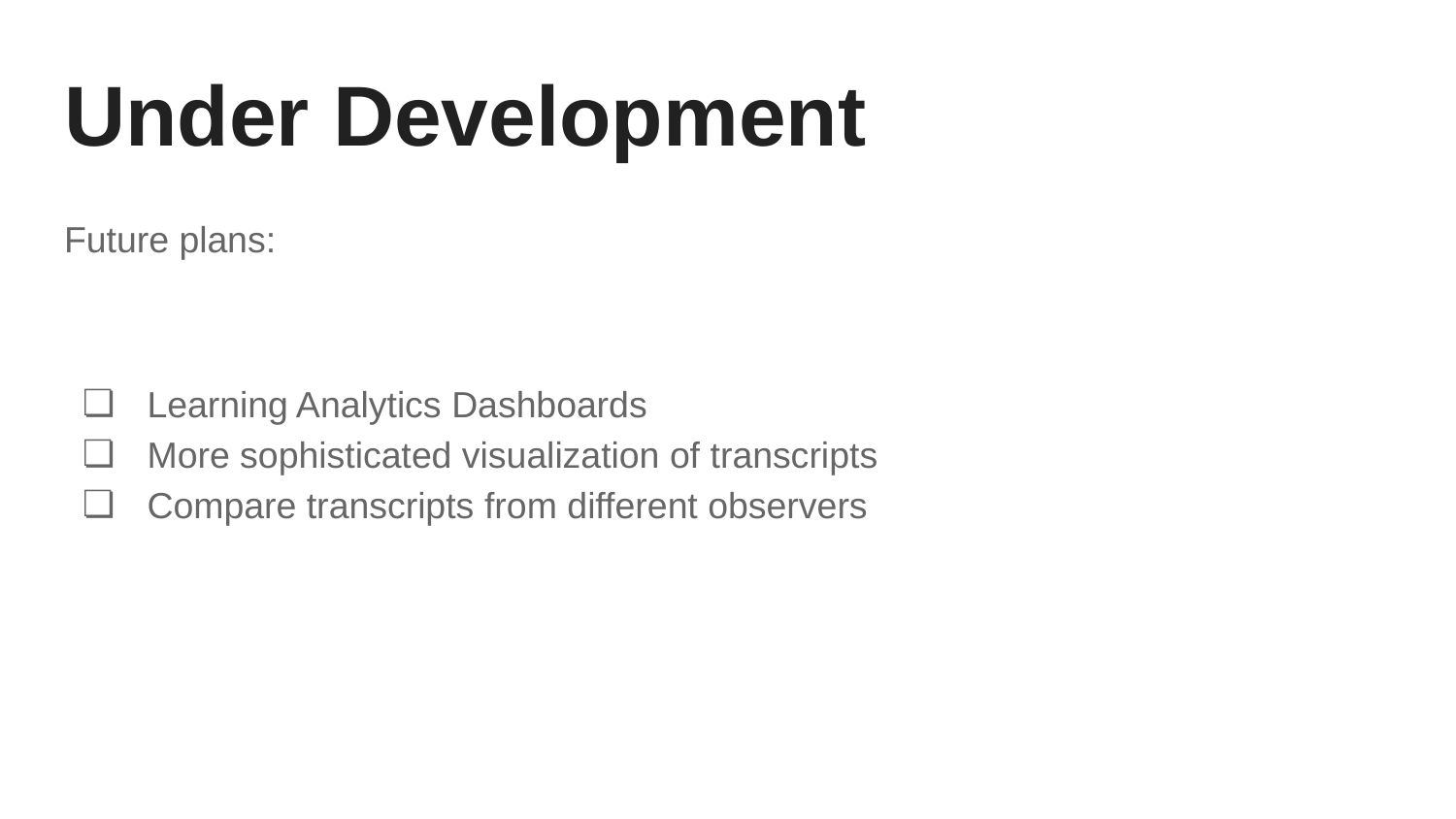

# Under Development
Future plans:

 Learning Analytics Dashboards
 More sophisticated visualization of transcripts
 Compare transcripts from different observers